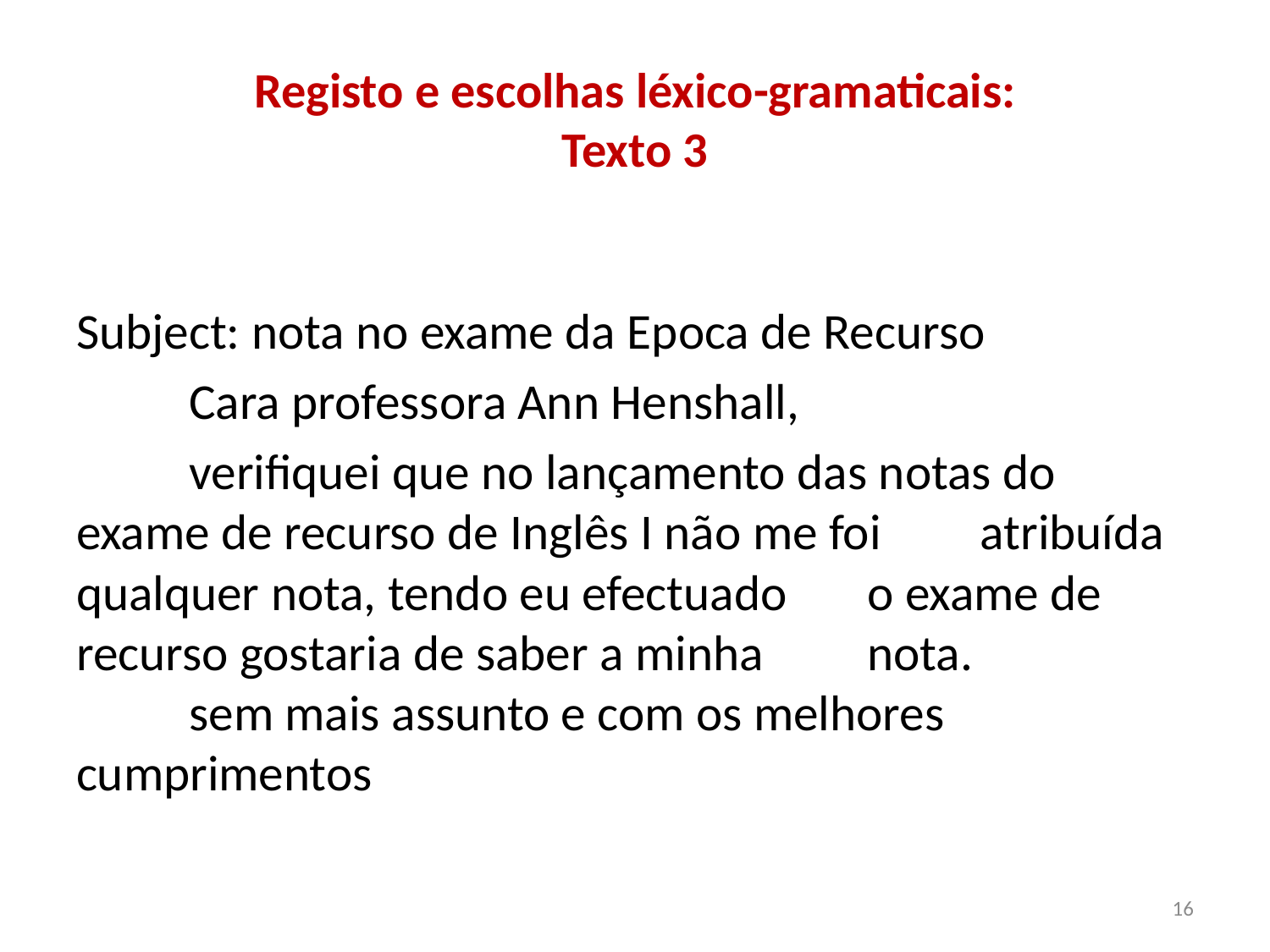

# Registo e escolhas léxico-gramaticais: Texto 3

Subject: nota no exame da Epoca de Recurso
	Cara professora Ann Henshall,
	verifiquei que no lançamento das notas do 	exame de recurso de Inglês I não me foi 	atribuída qualquer nota, tendo eu efectuado 	o exame de recurso gostaria de saber a minha 	nota.
	sem mais assunto e com os melhores 	cumprimentos

16